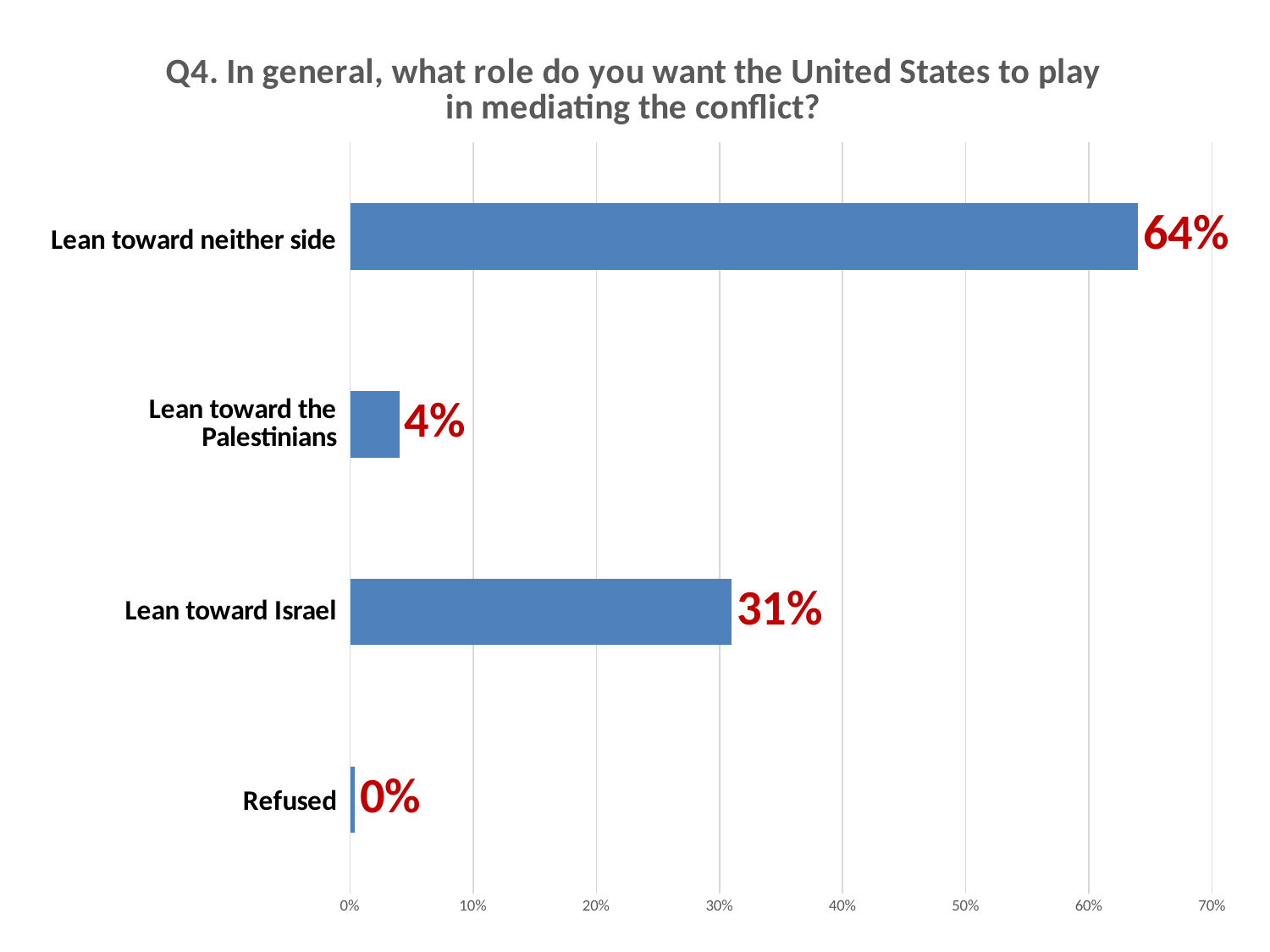

### Chart: Q4. In general, what role do you want the United States to play in mediating the conflict?

| Category |  |
|---|---|
| Refused | 0.004 |
| Lean toward Israel | 0.31 |
| Lean toward the Palestinians | 0.04 |
| Lean toward neither side | 0.64 |